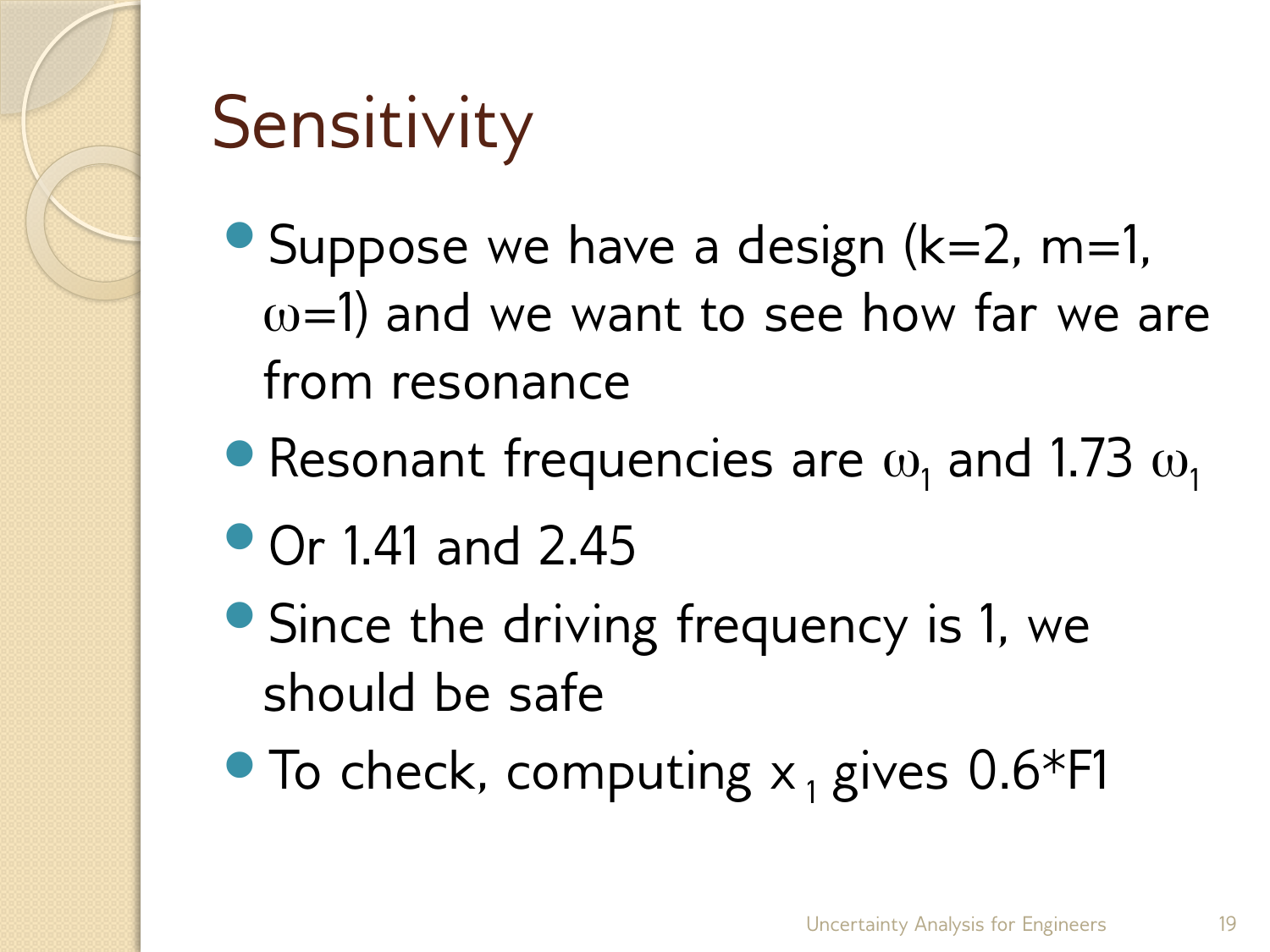

# Sensitivity
Suppose we have a design (k=2, m=1, ω=1) and we want to see how far we are from resonance
Resonant frequencies are ω1 and 1.73 ω1
Or 1.41 and 2.45
Since the driving frequency is 1, we should be safe
To check, computing x 1 gives 0.6*F1
Uncertainty Analysis for Engineers
19